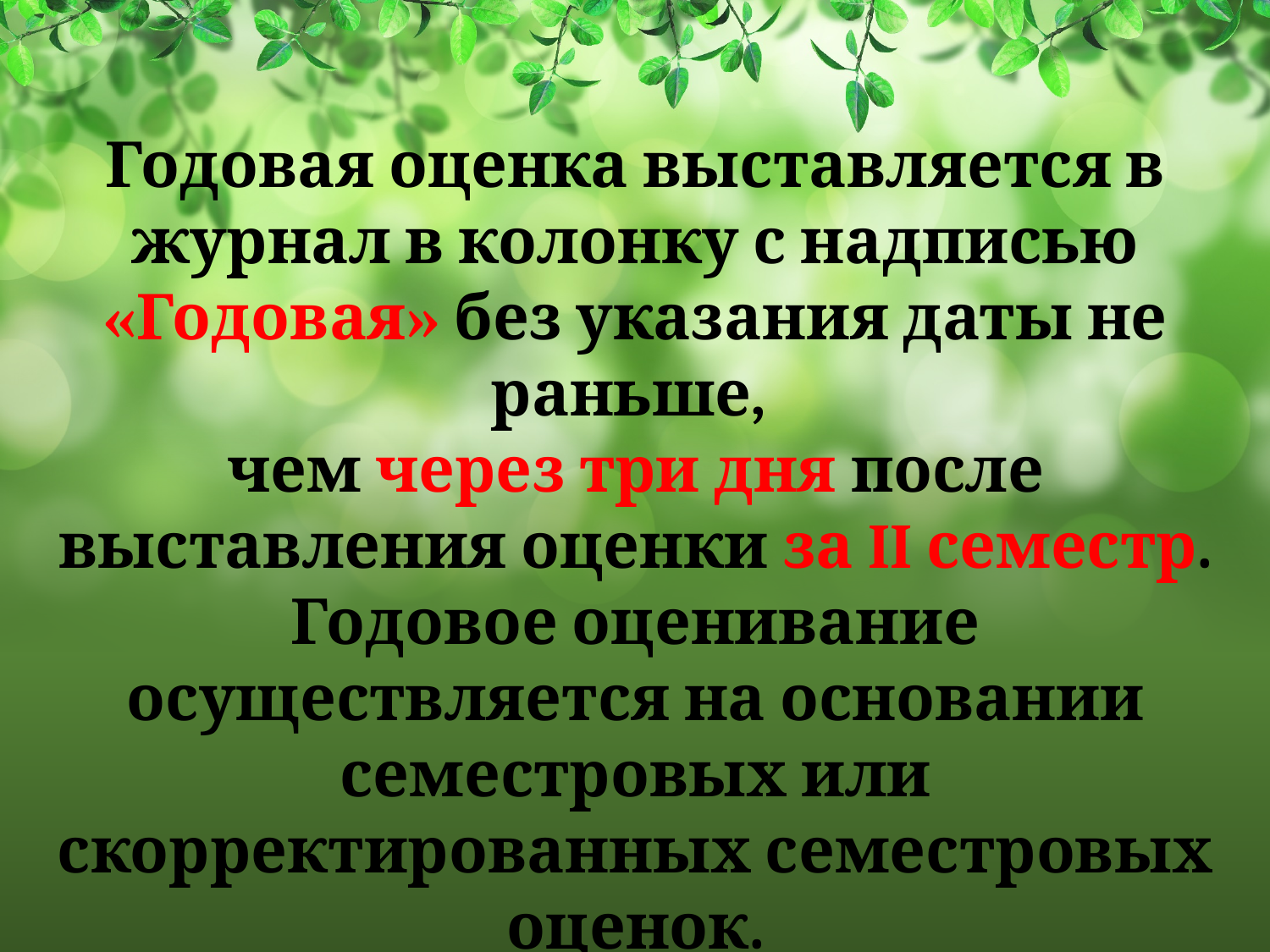

Годовая оценка выставляется в журнал в колонку с надписью «Годовая» без указания даты не раньше,
чем через три дня после выставления оценки за II семестр.
Годовое оценивание осуществляется на основании семестровых или скорректированных семестровых оценок.
Годовая оценка не корректируется